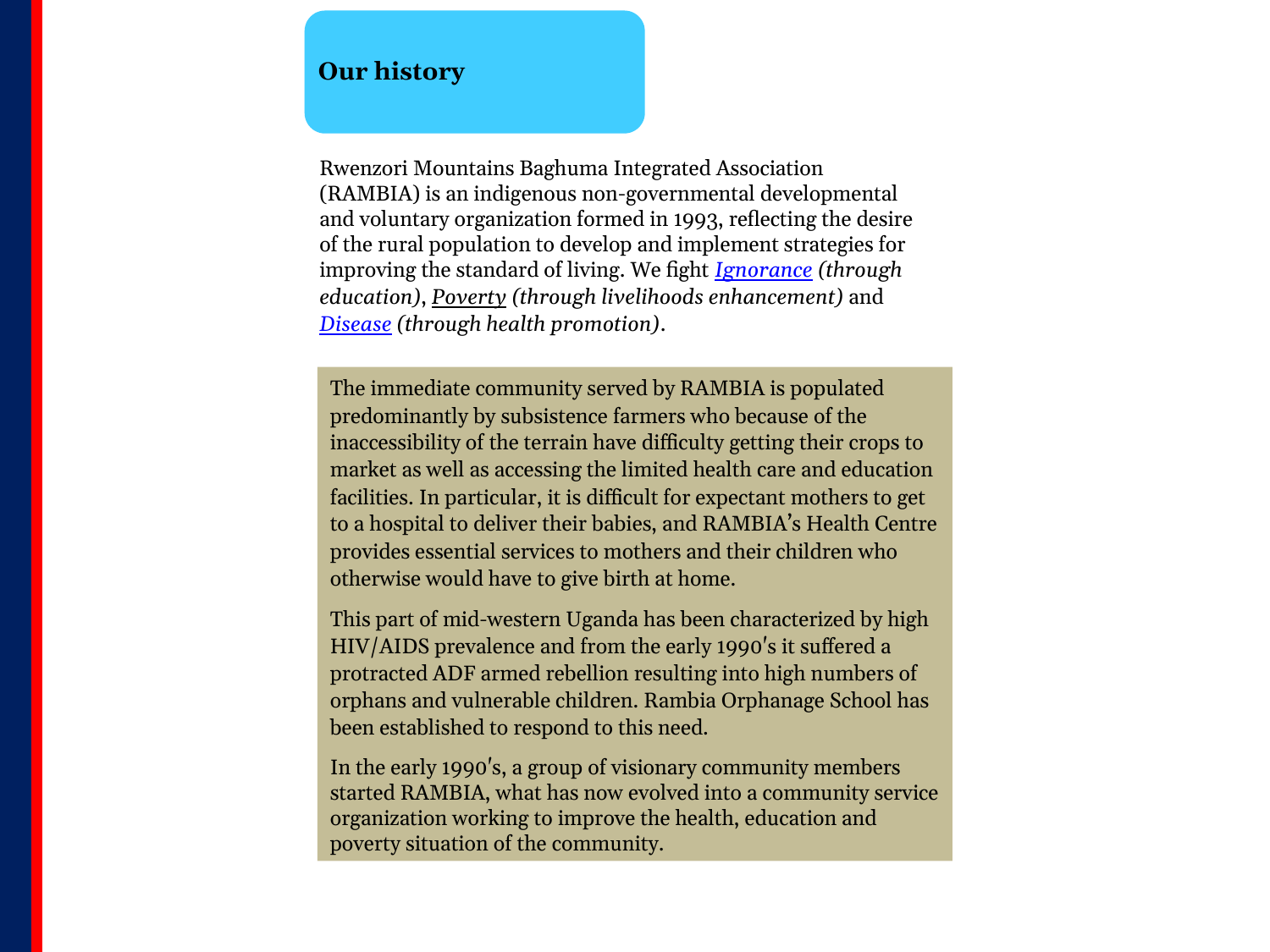

Our history
Rwenzori Mountains Baghuma Integrated Association (RAMBIA) is an indigenous non-governmental developmental and voluntary organization formed in 1993, reflecting the desire of the rural population to develop and implement strategies for improving the standard of living. We fight Ignorance (through education), Poverty (through livelihoods enhancement) and Disease (through health promotion).
The immediate community served by RAMBIA is populated predominantly by subsistence farmers who because of the inaccessibility of the terrain have difficulty getting their crops to market as well as accessing the limited health care and education facilities. In particular, it is difficult for expectant mothers to get to a hospital to deliver their babies, and RAMBIA’s Health Centre provides essential services to mothers and their children who otherwise would have to give birth at home.
This part of mid-western Uganda has been characterized by high HIV/AIDS prevalence and from the early 1990's it suffered a protracted ADF armed rebellion resulting into high numbers of orphans and vulnerable children. Rambia Orphanage School has been established to respond to this need.
In the early 1990's, a group of visionary community members started RAMBIA, what has now evolved into a community service organization working to improve the health, education and poverty situation of the community.